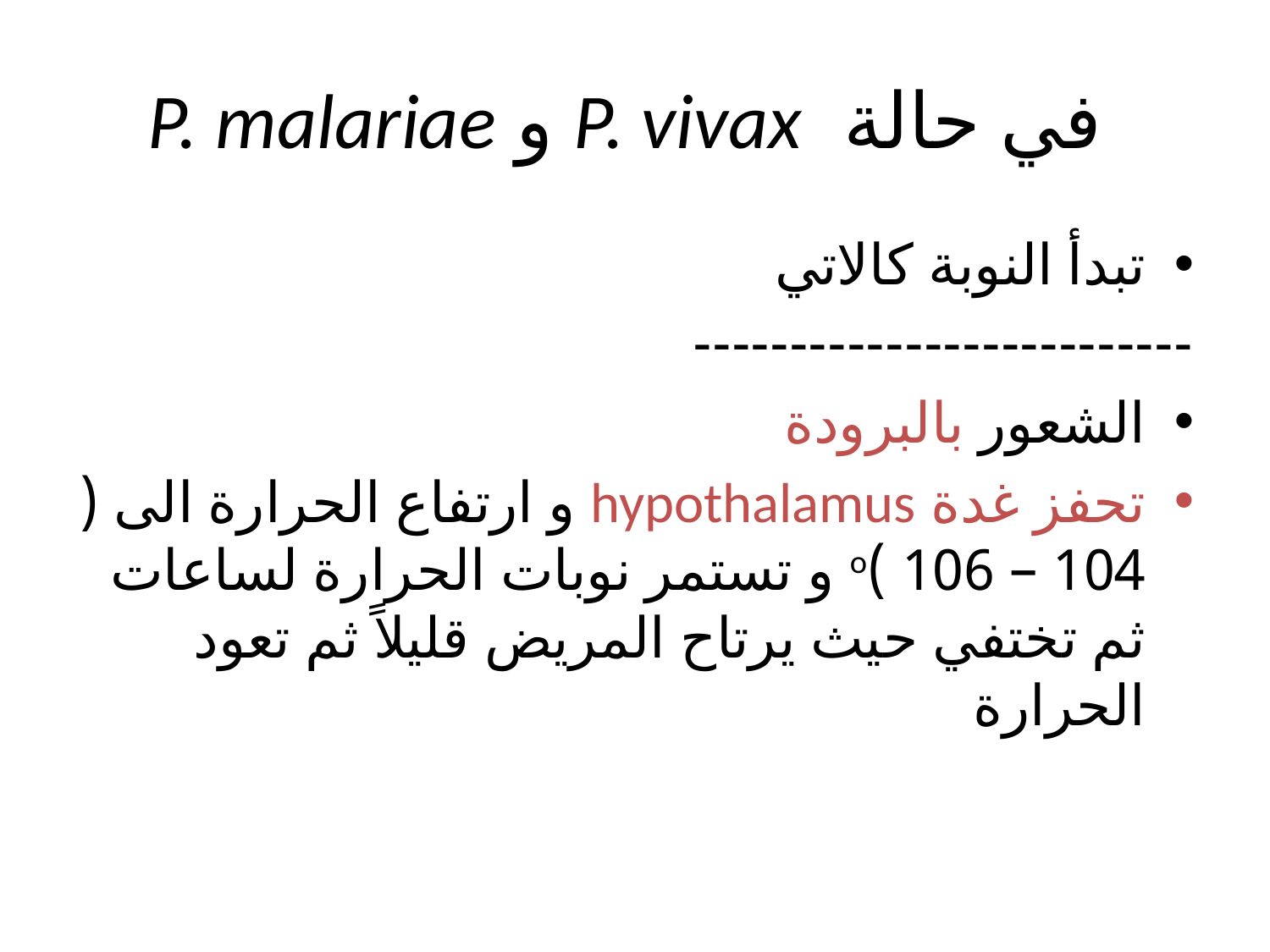

# في حالة  P. vivax و P. malariae
تبدأ النوبة كالاتي
--------------------------
الشعور بالبرودة
تحفز غدة hypothalamus و ارتفاع الحرارة الى ( 104 – 106 )o و تستمر نوبات الحرارة لساعات ثم تختفي حيث يرتاح المريض قليلاً ثم تعود الحرارة